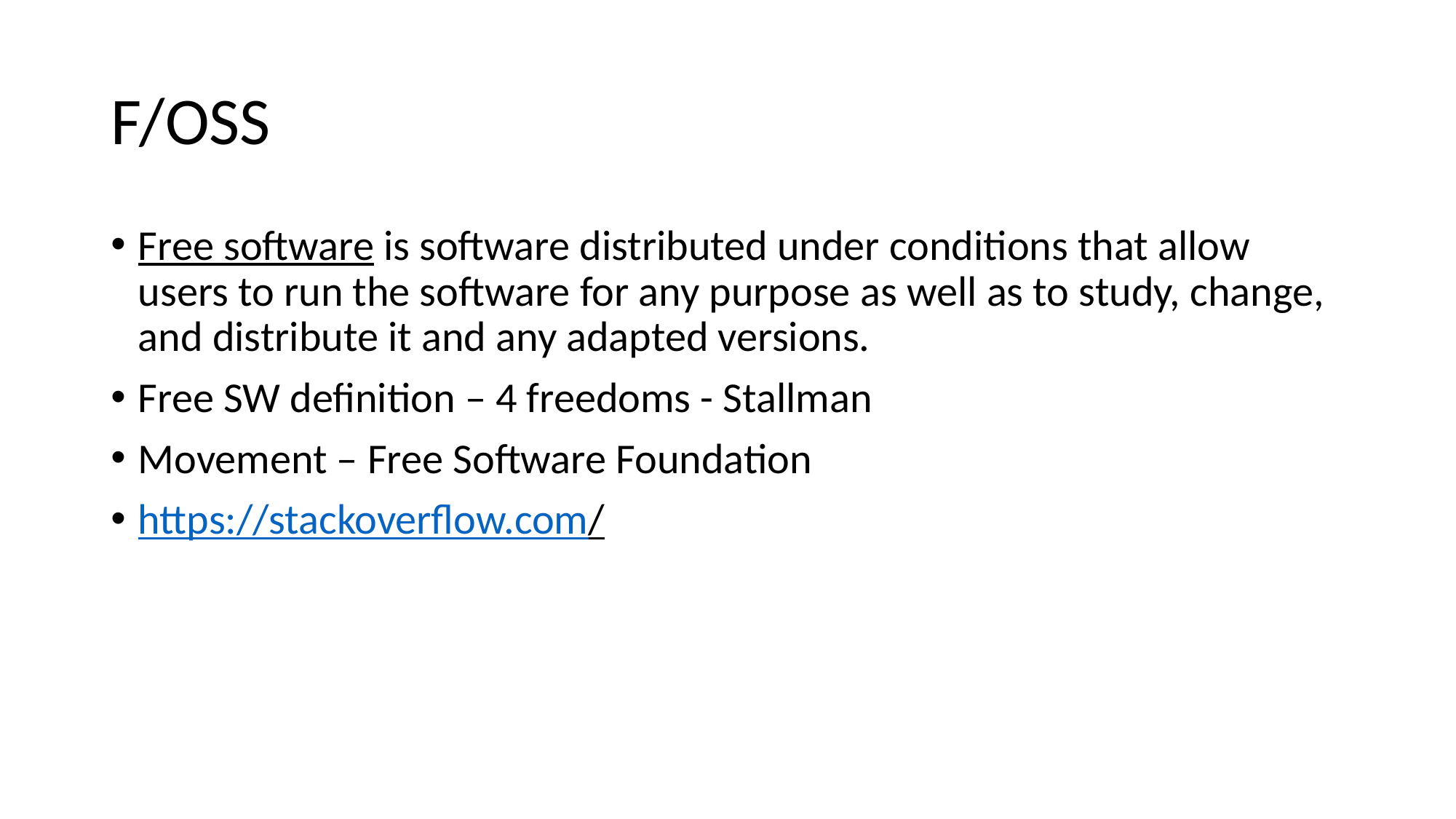

# F/OSS
Free software is software distributed under conditions that allow users to run the software for any purpose as well as to study, change, and distribute it and any adapted versions.
Free SW definition – 4 freedoms - Stallman
Movement – Free Software Foundation
https://stackoverflow.com/